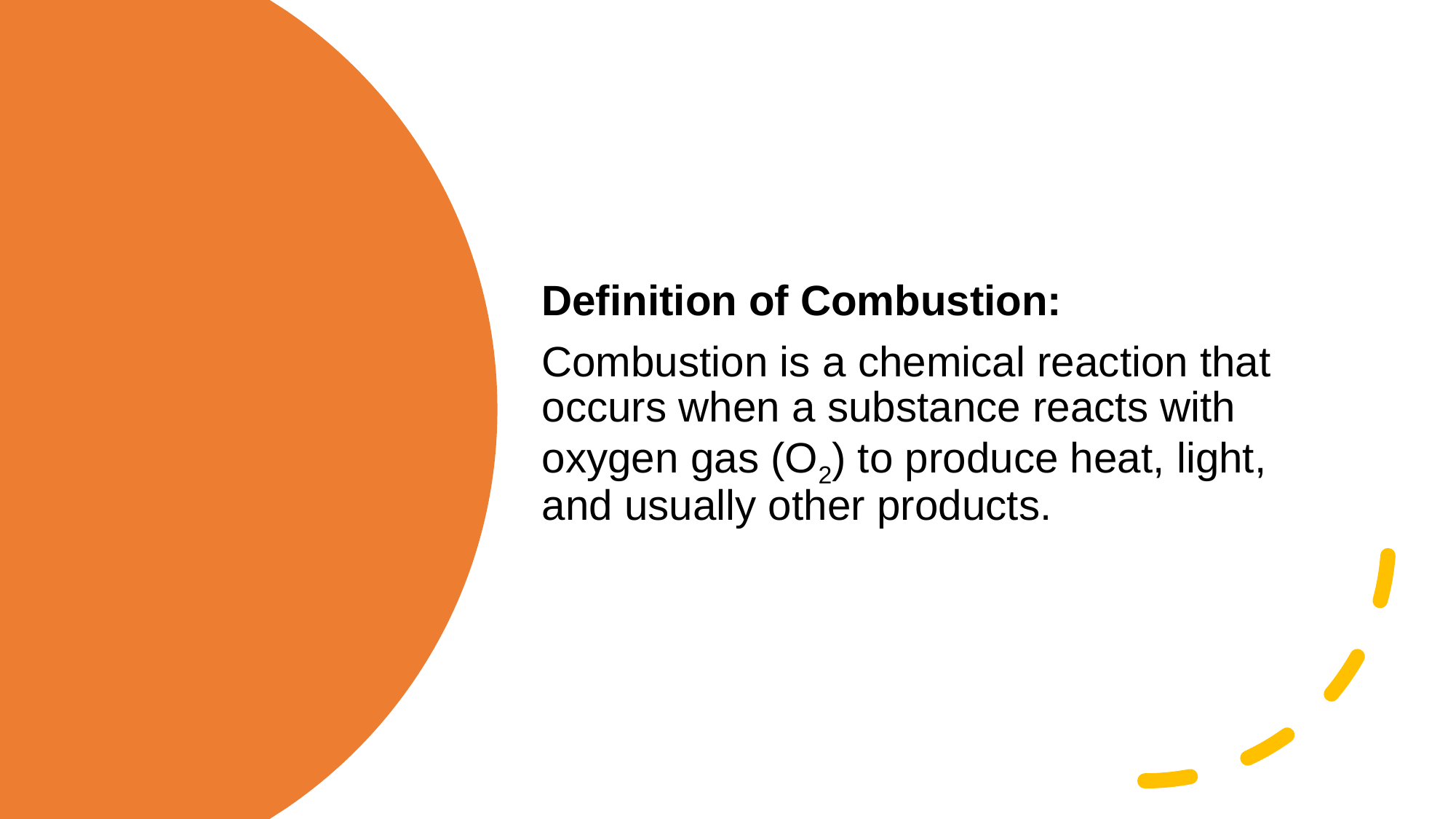

Definition of Combustion:
Combustion is a chemical reaction that occurs when a substance reacts with oxygen gas (O2) to produce heat, light, and usually other products.
#